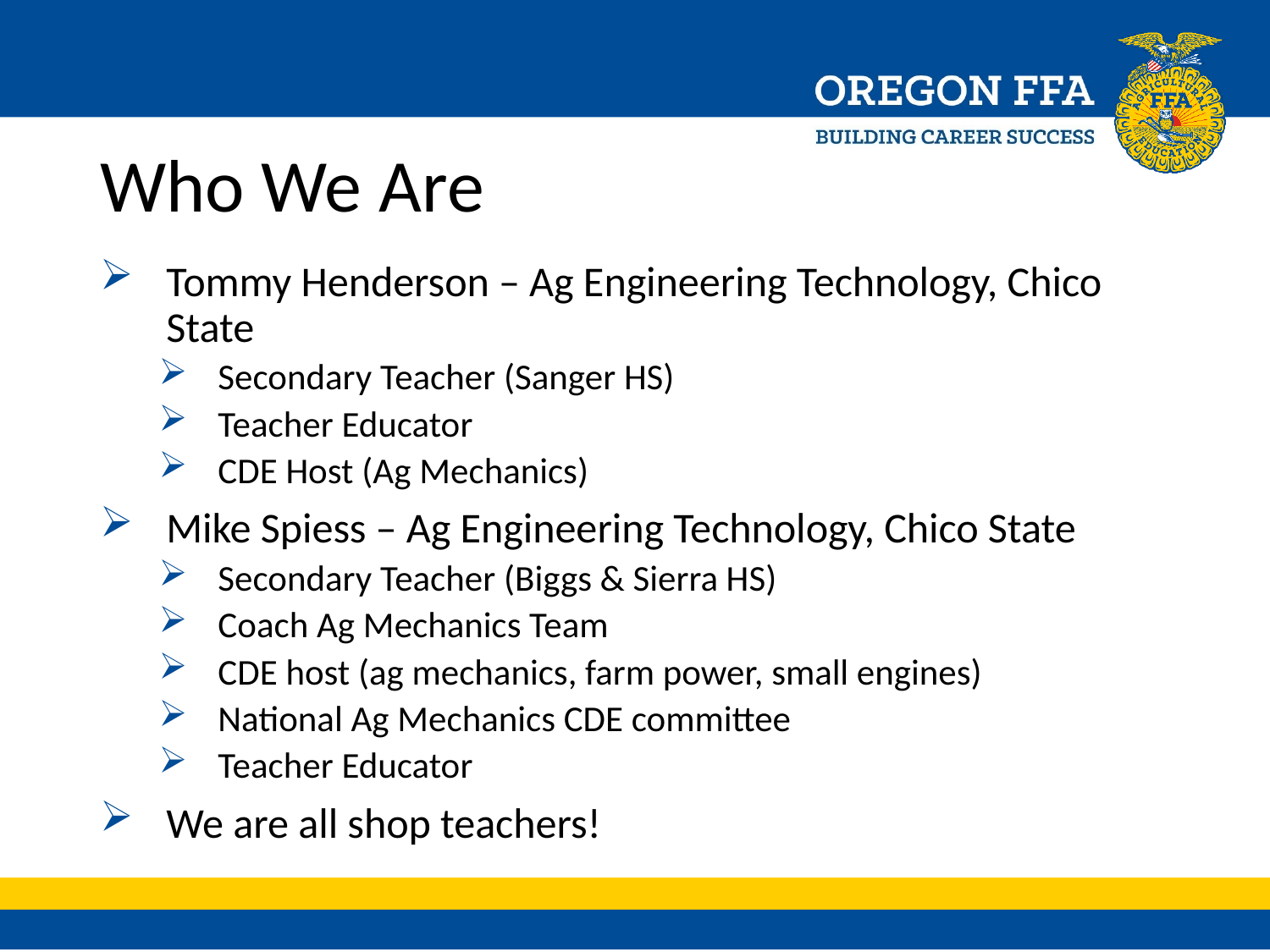

# Who We Are
Tommy Henderson – Ag Engineering Technology, Chico State
Secondary Teacher (Sanger HS)
Teacher Educator
CDE Host (Ag Mechanics)
Mike Spiess – Ag Engineering Technology, Chico State
Secondary Teacher (Biggs & Sierra HS)
Coach Ag Mechanics Team
CDE host (ag mechanics, farm power, small engines)
National Ag Mechanics CDE committee
Teacher Educator
We are all shop teachers!